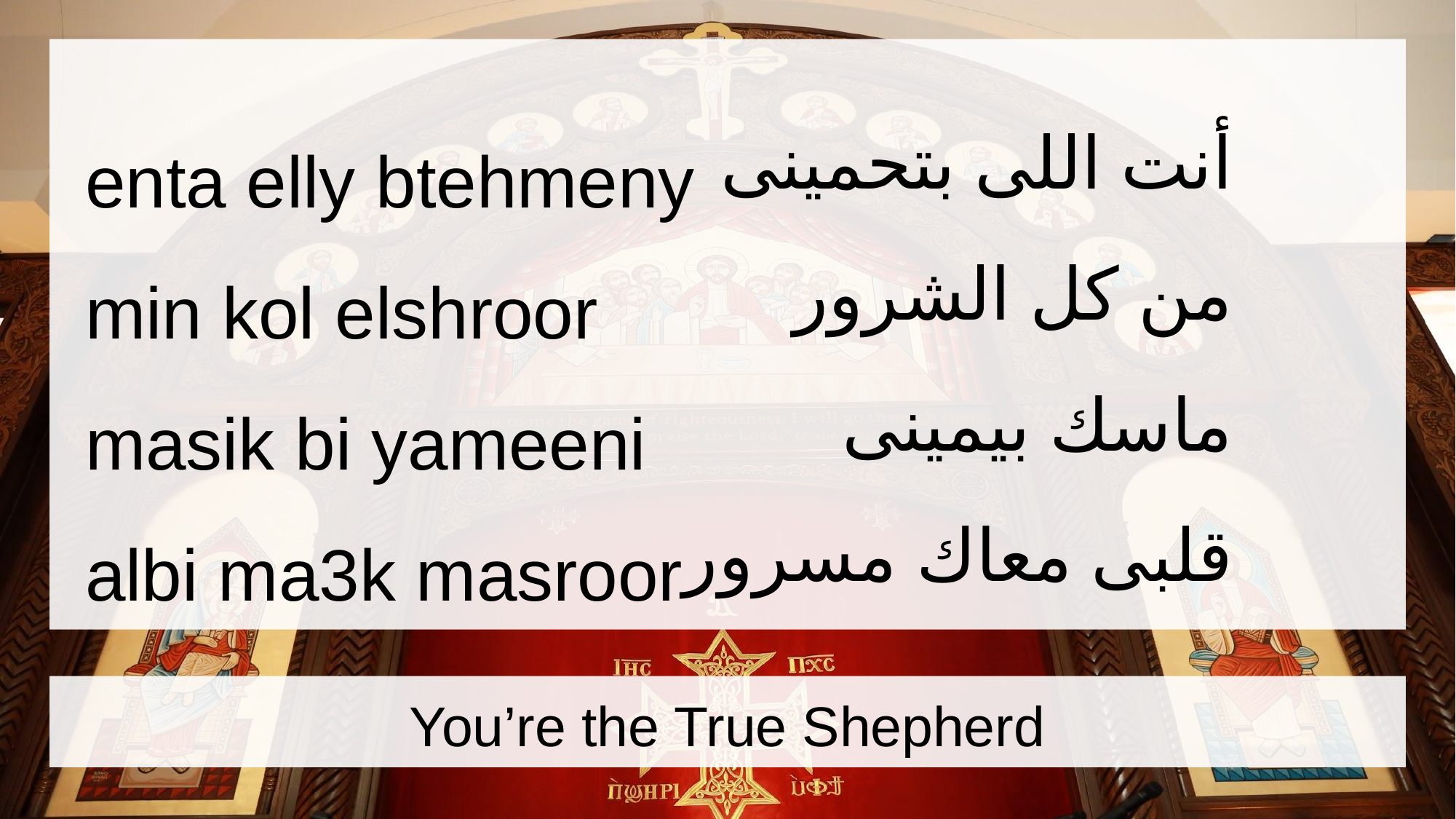

أنت اللى بتحمينى
من كل الشرور
ماسك بيمينى
قلبى معاك مسرور
enta elly btehmeny
min kol elshroor
masik bi yameeni
albi ma3k masroor
# You’re the True Shepherd